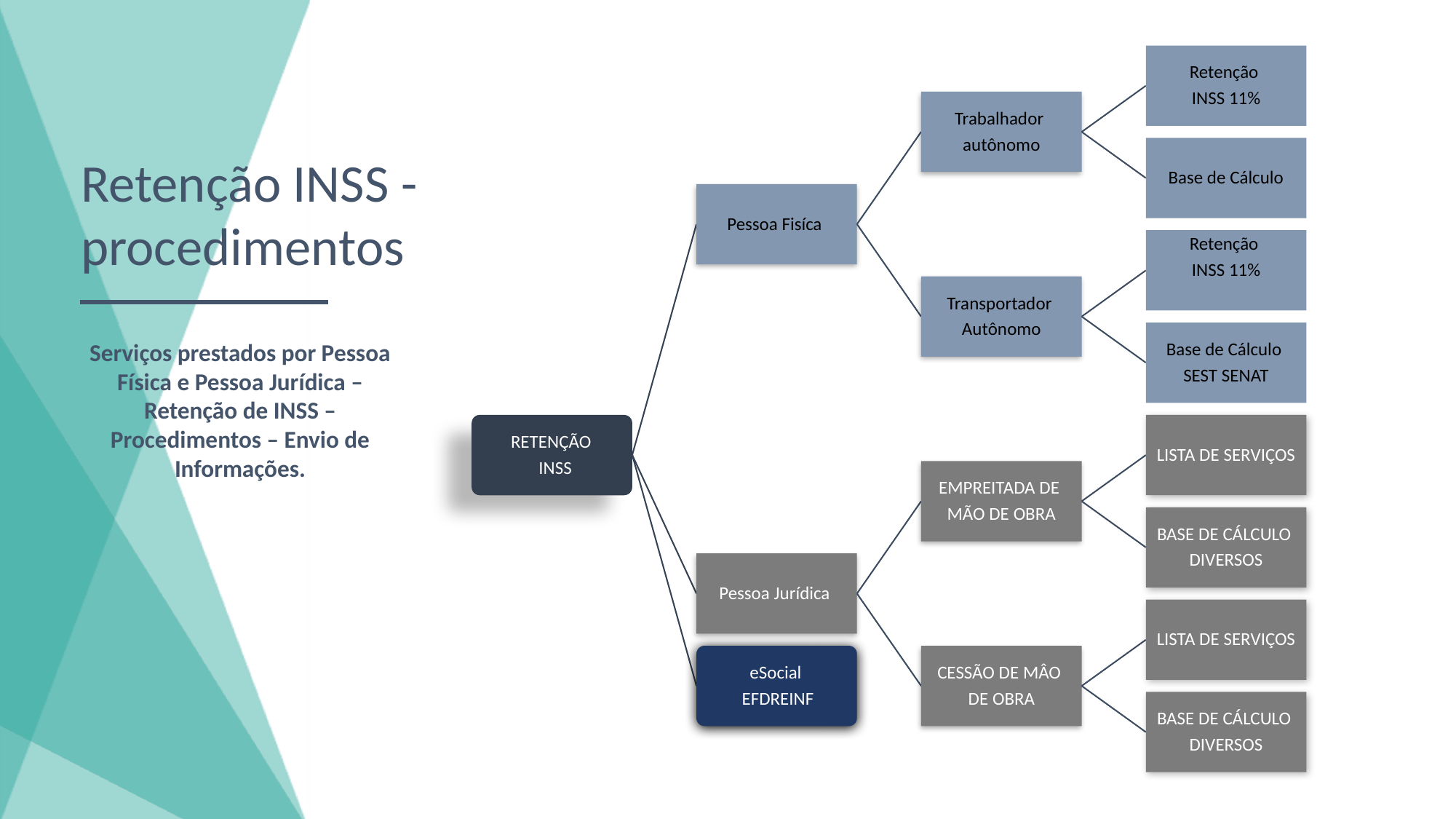

RETENÇÃO
 INSS

Pessoa Fisíca

Trabalhador
autônomo

Retenção
INSS 11%

Base de Cálculo

Transportador
Autônomo

Retenção
INSS 11%

Base de Cálculo
SEST SENAT

Pessoa Jurídica

EMPREITADA DE
MÃO DE OBRA

LISTA DE SERVIÇOS

BASE DE CÁLCULO
DIVERSOS

CESSÃO DE MÂO
DE OBRA

LISTA DE SERVIÇOS

BASE DE CÁLCULO
DIVERSOS

eSocial
EFDREINF
# Retenção INSS - procedimentos
Serviços prestados por Pessoa Física e Pessoa Jurídica –Retenção de INSS – Procedimentos – Envio de Informações.